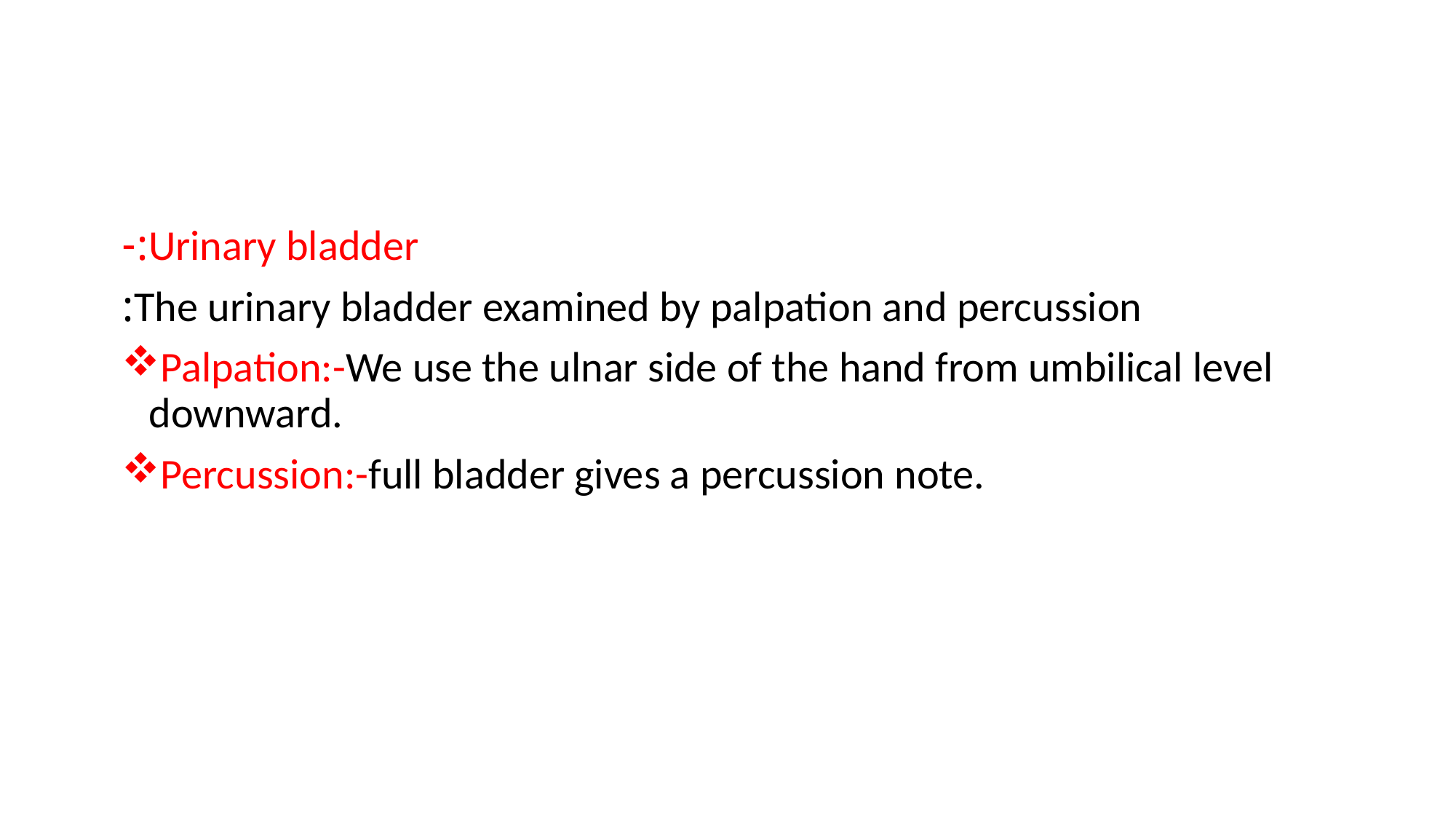

#
Urinary bladder:-
The urinary bladder examined by palpation and percussion:
Palpation:-We use the ulnar side of the hand from umbilical level downward.
Percussion:-full bladder gives a percussion note.